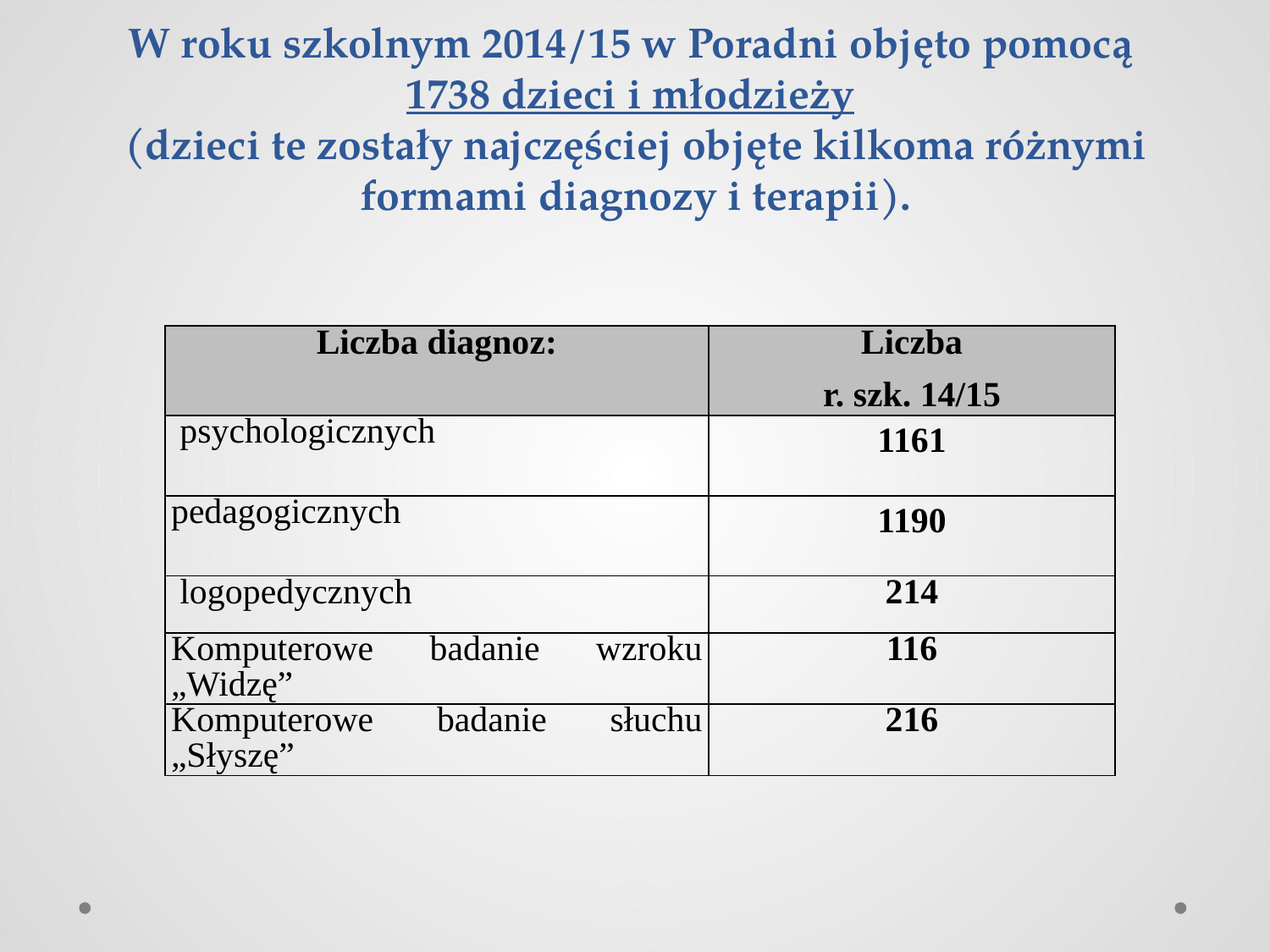

# W roku szkolnym 2014/15 w Poradni objęto pomocą 1738 dzieci i młodzieży (dzieci te zostały najczęściej objęte kilkoma różnymi formami diagnozy i terapii).
| Liczba diagnoz: | Liczba r. szk. 14/15 |
| --- | --- |
| psychologicznych | 1161 |
| pedagogicznych | 1190 |
| logopedycznych | 214 |
| Komputerowe badanie wzroku „Widzę” | 116 |
| Komputerowe badanie słuchu „Słyszę” | 216 |